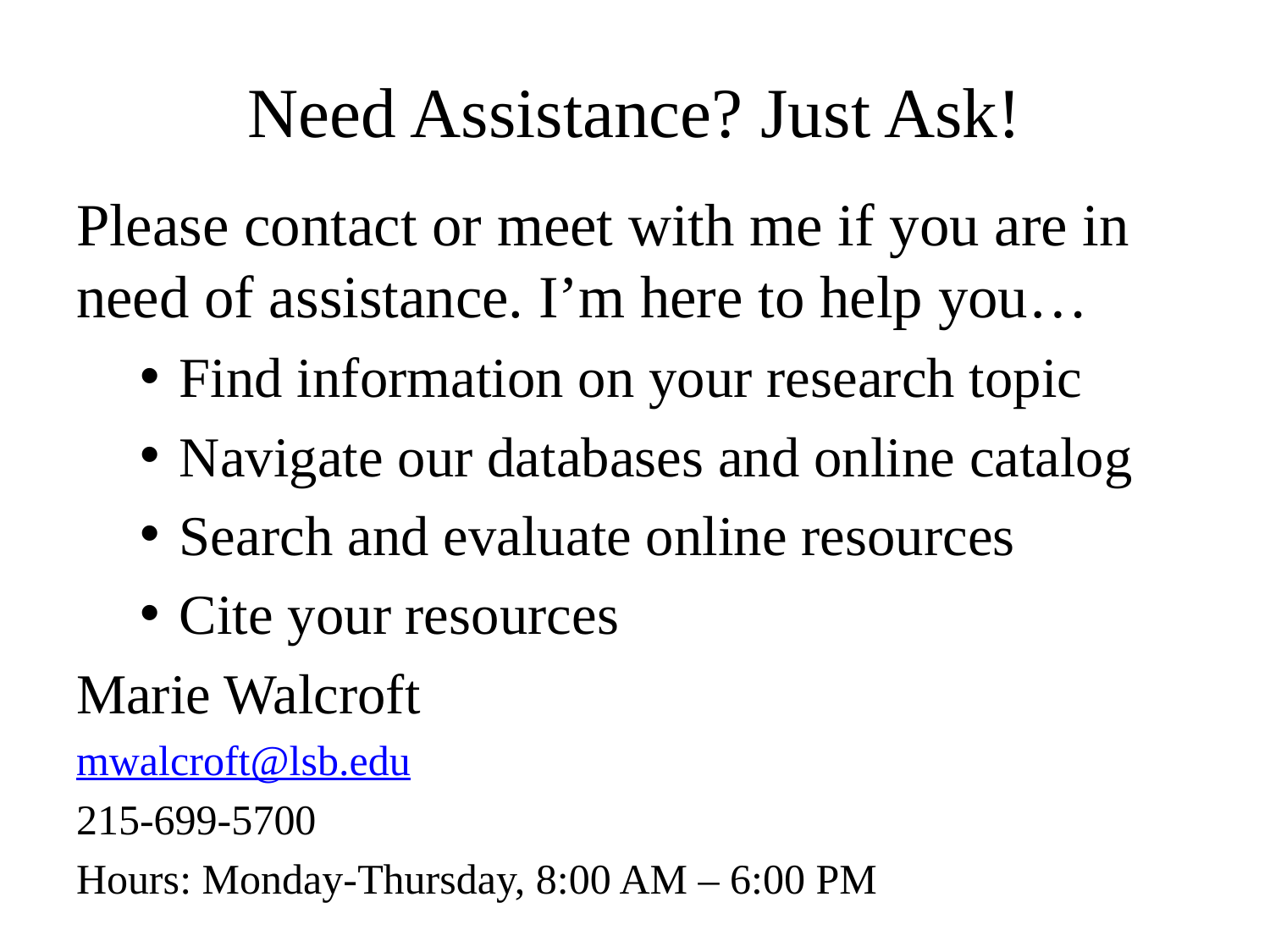

# Need Assistance? Just Ask!
Please contact or meet with me if you are in need of assistance. I’m here to help you…
Find information on your research topic
Navigate our databases and online catalog
Search and evaluate online resources
Cite your resources
Marie Walcroft
mwalcroft@lsb.edu
215-699-5700
Hours: Monday-Thursday, 8:00 AM – 6:00 PM